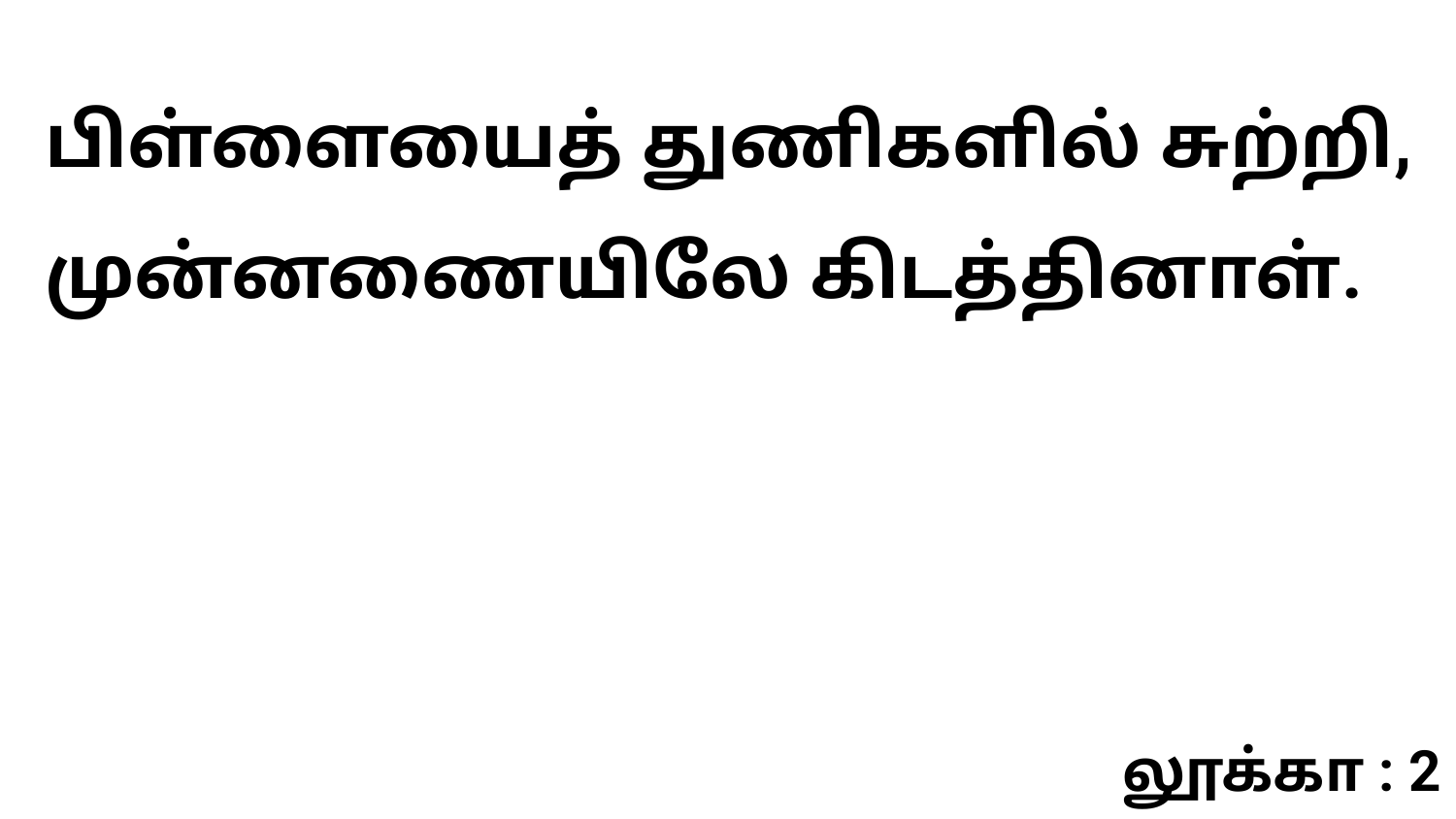

பிள்ளையைத் துணிகளில் சுற்றி, முன்னணையிலே கிடத்தினாள்.
லூக்கா : 2